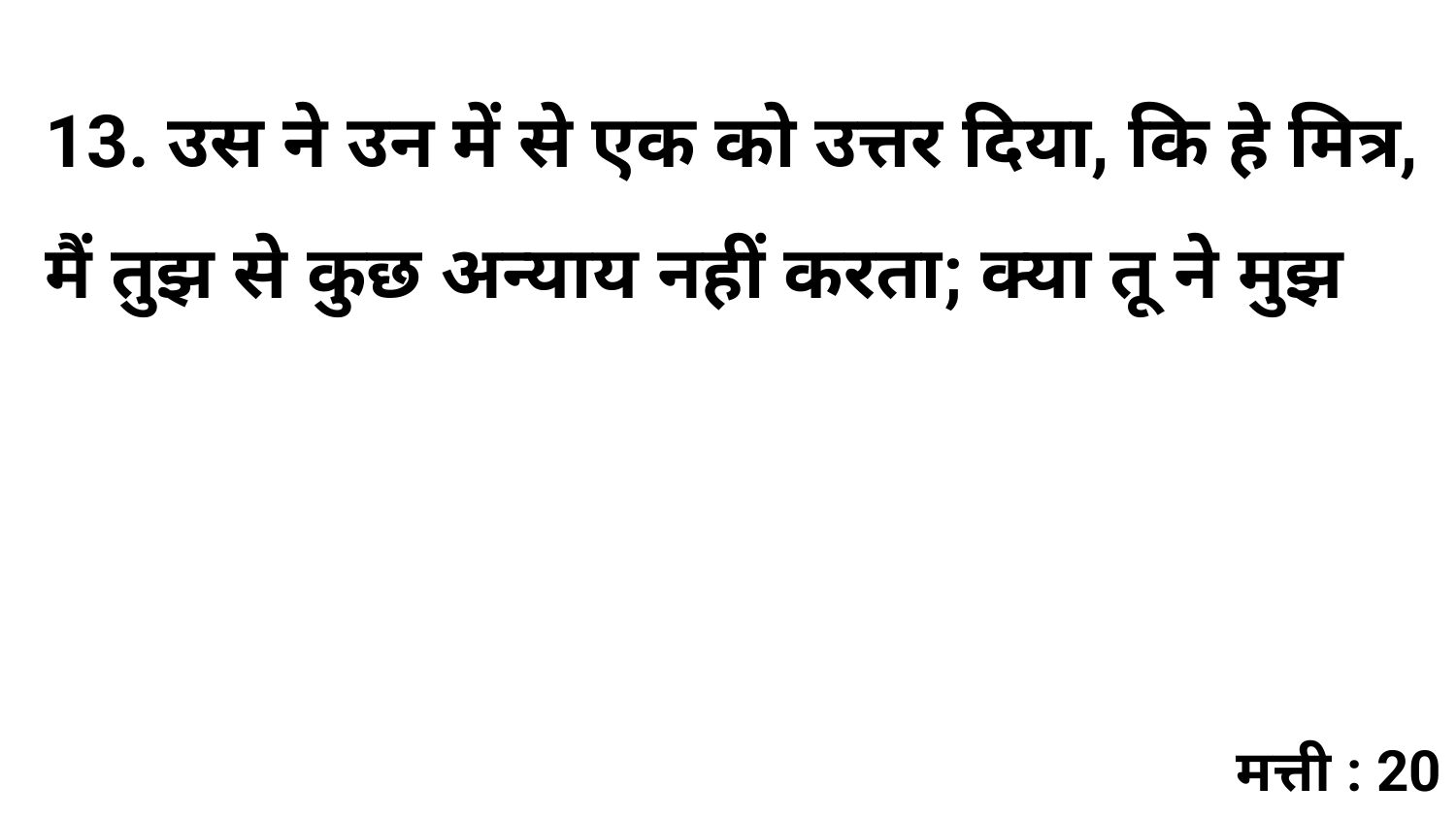

13. उस ने उन में से एक को उत्तर दिया, कि हे मित्र, मैं तुझ से कुछ अन्याय नहीं करता; क्या तू ने मुझ
मत्ती : 20